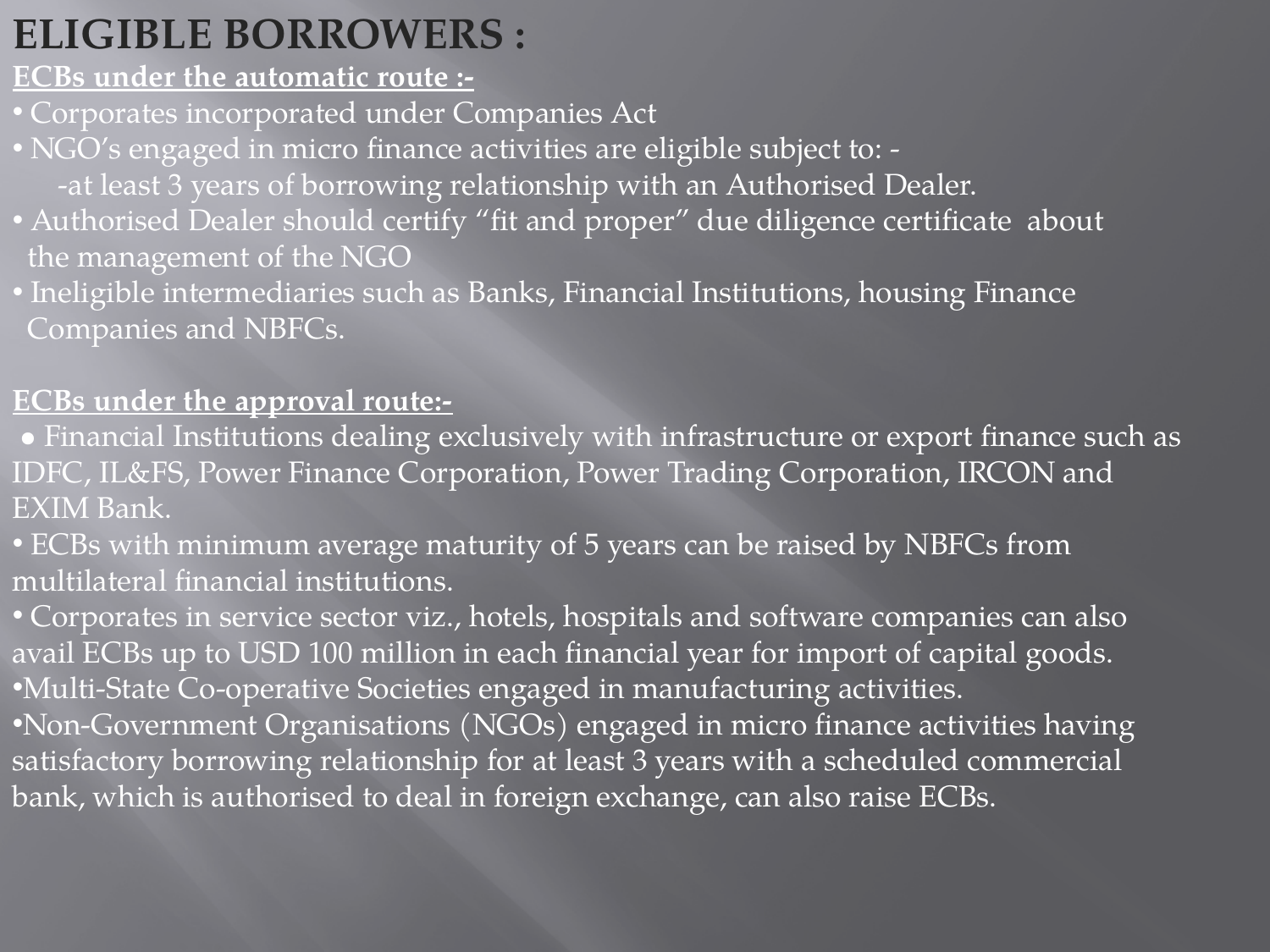

ELIGIBLE BORROWERS :
ECBs under the automatic route :-
 Corporates incorporated under Companies Act
 NGO’s engaged in micro finance activities are eligible subject to: -
      -at least 3 years of borrowing relationship with an Authorised Dealer.
 Authorised Dealer should certify “fit and proper” due diligence certificate  about
  the management of the NGO
 Ineligible intermediaries such as Banks, Financial Institutions, housing Finance
  Companies and NBFCs.

ECBs under the approval route:-
 • Financial Institutions dealing exclusively with infrastructure or export finance such as  IDFC, IL&FS, Power Finance Corporation, Power Trading Corporation, IRCON and EXIM Bank.
 ECBs with minimum average maturity of 5 years can be raised by NBFCs from multilateral financial institutions.
 Corporates in service sector viz., hotels, hospitals and software companies can also avail ECBs up to USD 100 million in each financial year for import of capital goods.
Multi-State Co-operative Societies engaged in manufacturing activities.
Non-Government Organisations (NGOs) engaged in micro finance activities having satisfactory borrowing relationship for at least 3 years with a scheduled commercial bank, which is authorised to deal in foreign exchange, can also raise ECBs.